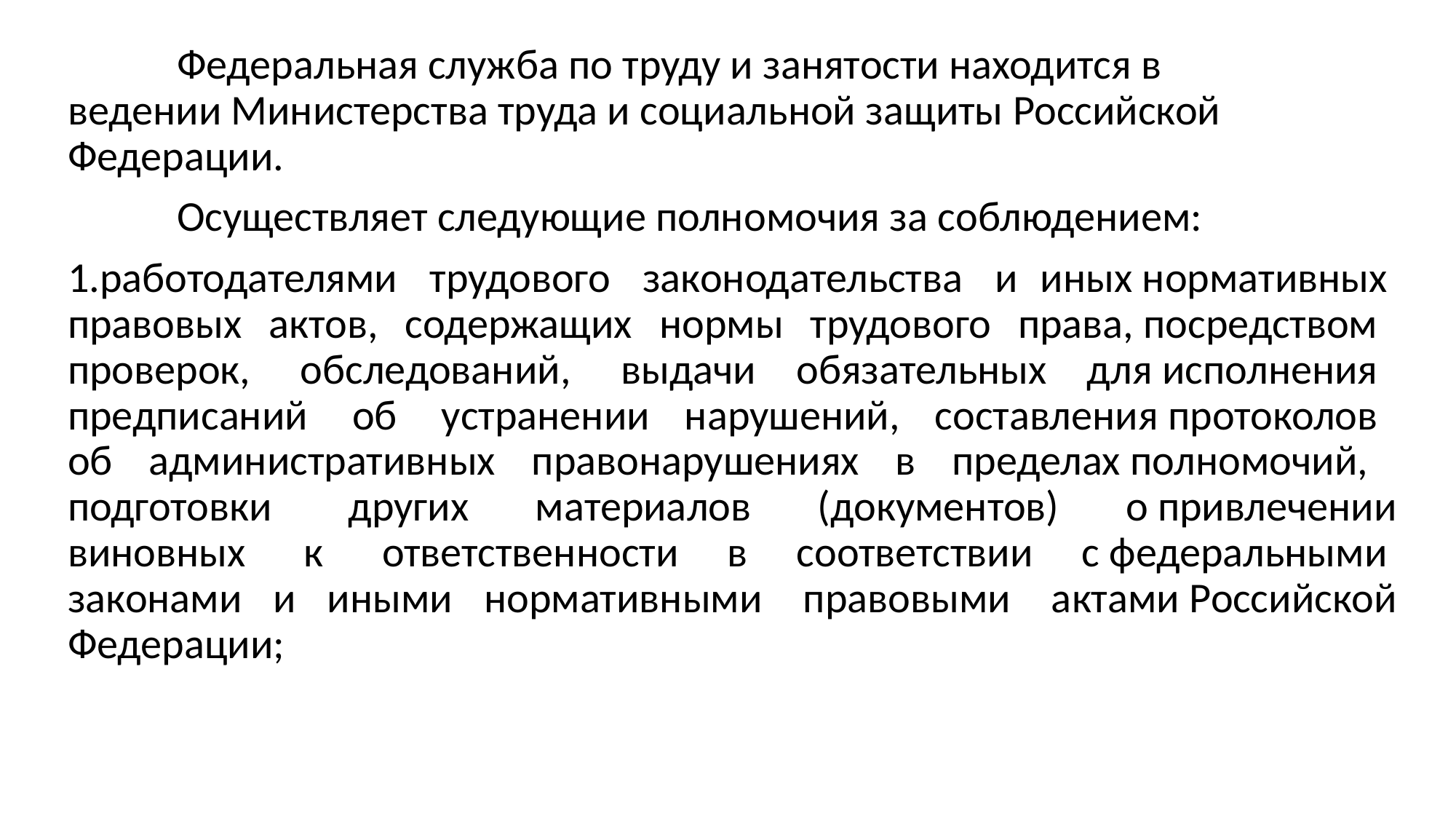

Федеральная служба по труду и занятости находится в ведении Министерства труда и социальной защиты Российской Федерации.
	Осуществляет следующие полномочия за соблюдением:
1.работодателями   трудового   законодательства   и  иных нормативных  правовых  актов,  содержащих  нормы  трудового  права, посредством   проверок,   обследований,   выдачи  обязательных  для исполнения   предписаний   об   устранении  нарушений,  составления протоколов   об   административных   правонарушениях   в   пределах полномочий,    подготовки    других   материалов   (документов)   о привлечении виновных    к    ответственности   в   соответствии   с федеральными  законами  и  иными  нормативными   правовыми   актами Российской Федерации;